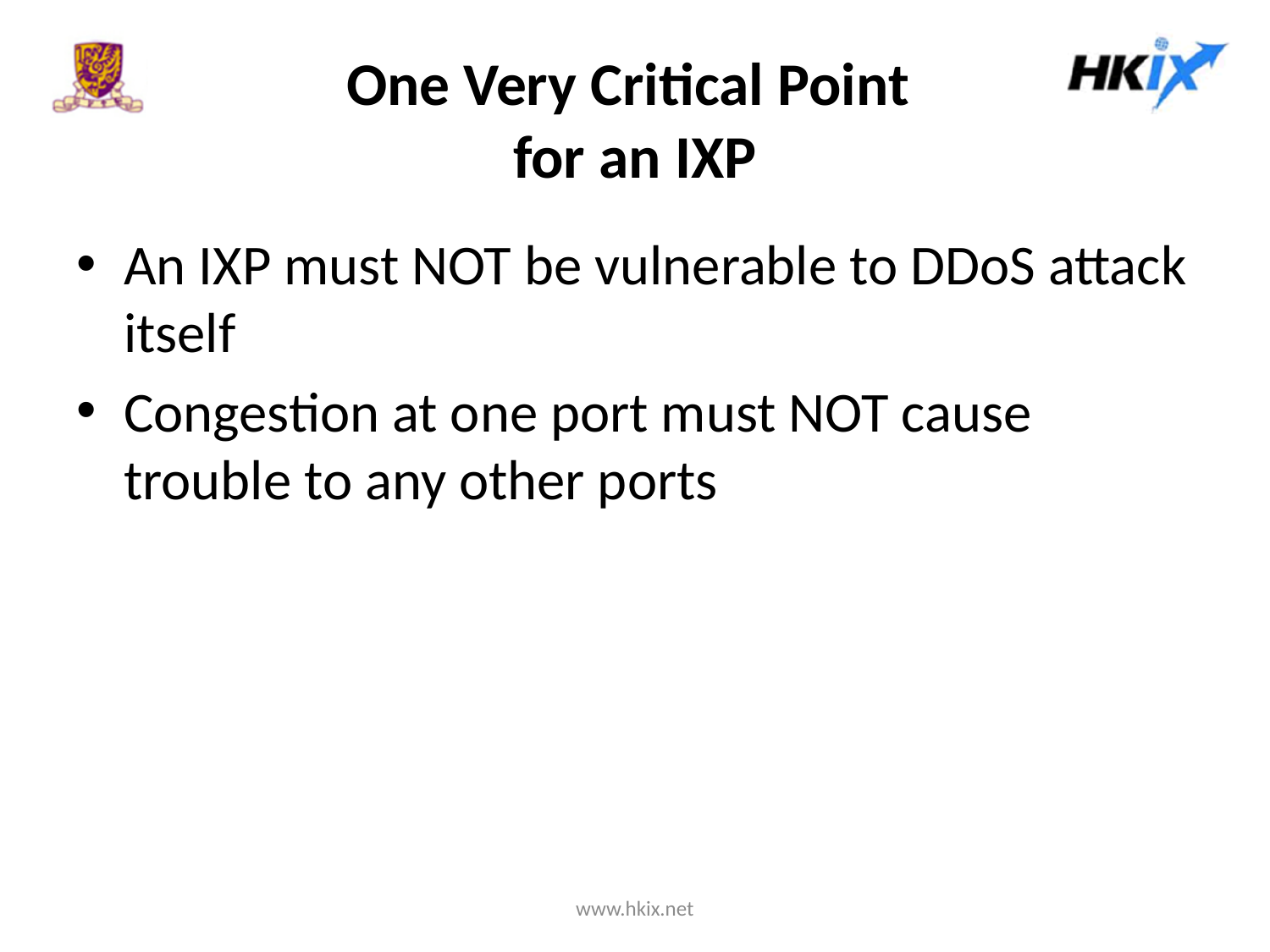

# One Very Critical Point for an IXP
An IXP must NOT be vulnerable to DDoS attack itself
Congestion at one port must NOT cause trouble to any other ports

www.hkix.net